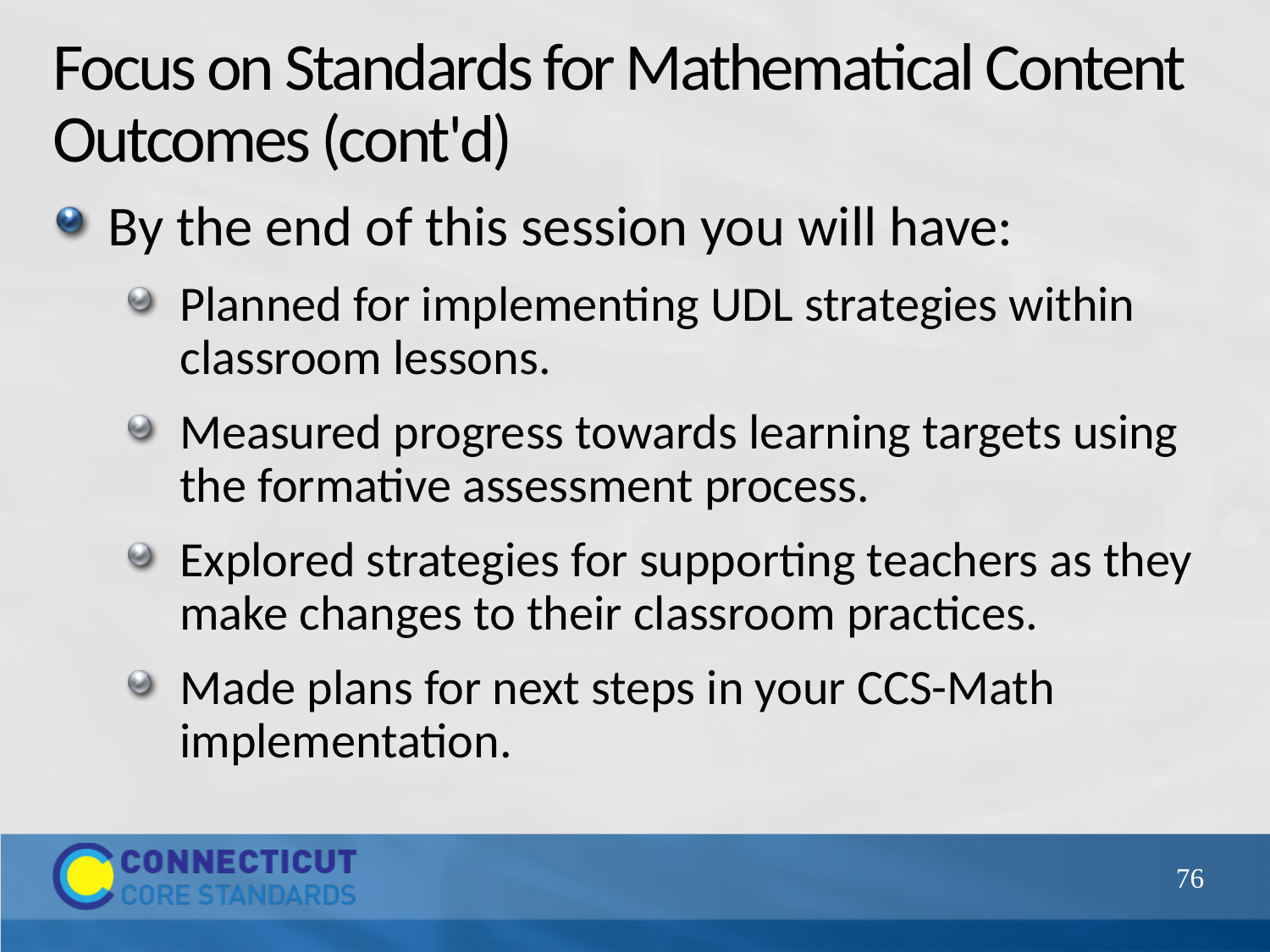

# Focus on Standards for Mathematical Content Outcomes (cont'd)
By the end of this session you will have:
Planned for implementing UDL strategies within classroom lessons.
Measured progress towards learning targets using the formative assessment process.
Explored strategies for supporting teachers as they make changes to their classroom practices.
Made plans for next steps in your CCS-Math implementation.

76